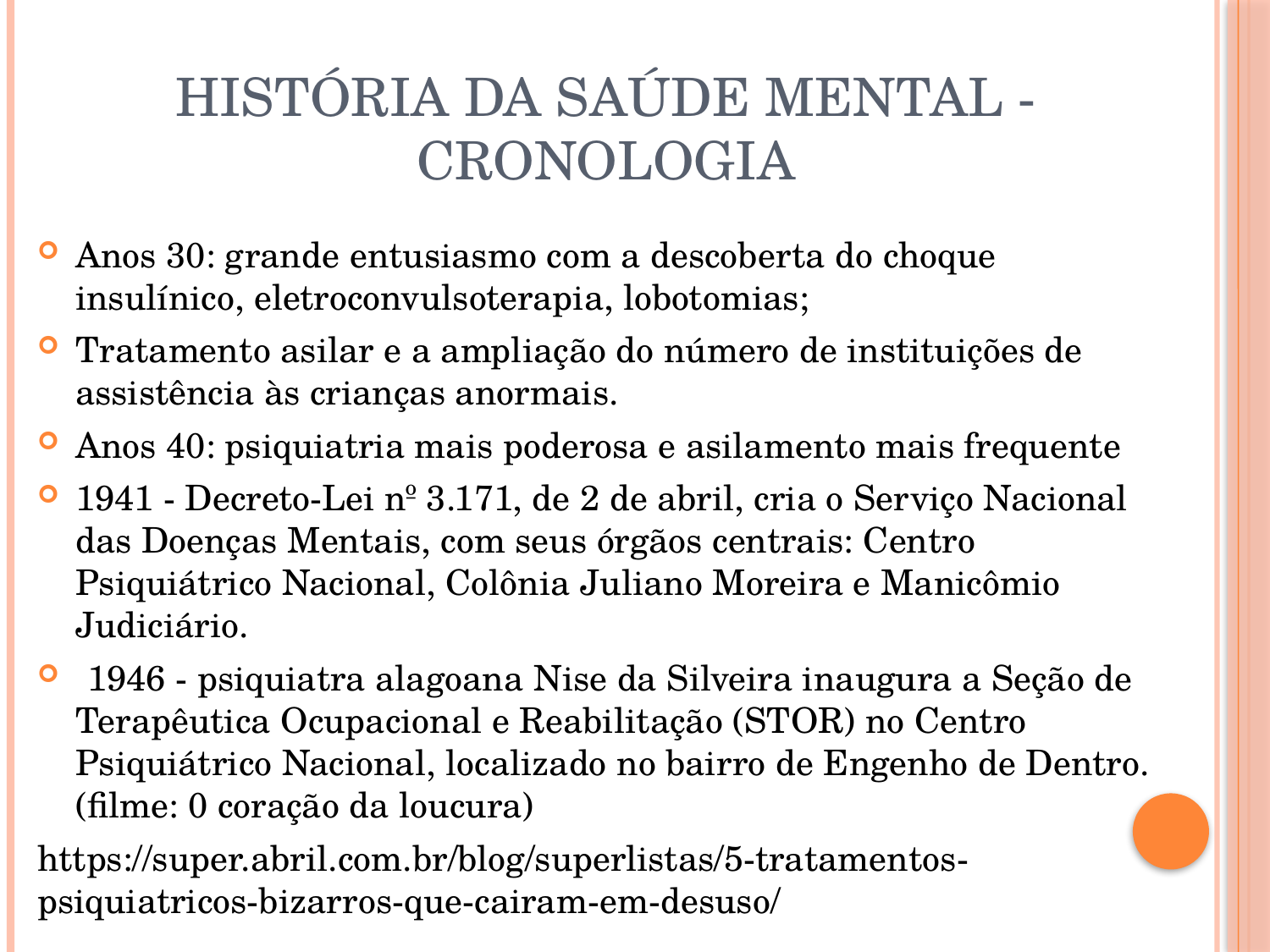

# História da saúde mental - Cronologia
Anos 30: grande entusiasmo com a descoberta do choque insulínico, eletroconvulsoterapia, lobotomias;
Tratamento asilar e a ampliação do número de instituições de assistência às crianças anormais.
Anos 40: psiquiatria mais poderosa e asilamento mais frequente
1941 - Decreto-Lei nº 3.171, de 2 de abril, cria o Serviço Nacional das Doenças Mentais, com seus órgãos centrais: Centro Psiquiátrico Nacional, Colônia Juliano Moreira e Manicômio Judiciário.
 1946 - psiquiatra alagoana Nise da Silveira inaugura a Seção de Terapêutica Ocupacional e Reabilitação (STOR) no Centro Psiquiátrico Nacional, localizado no bairro de Engenho de Dentro. (filme: 0 coração da loucura)
https://super.abril.com.br/blog/superlistas/5-tratamentos-psiquiatricos-bizarros-que-cairam-em-desuso/